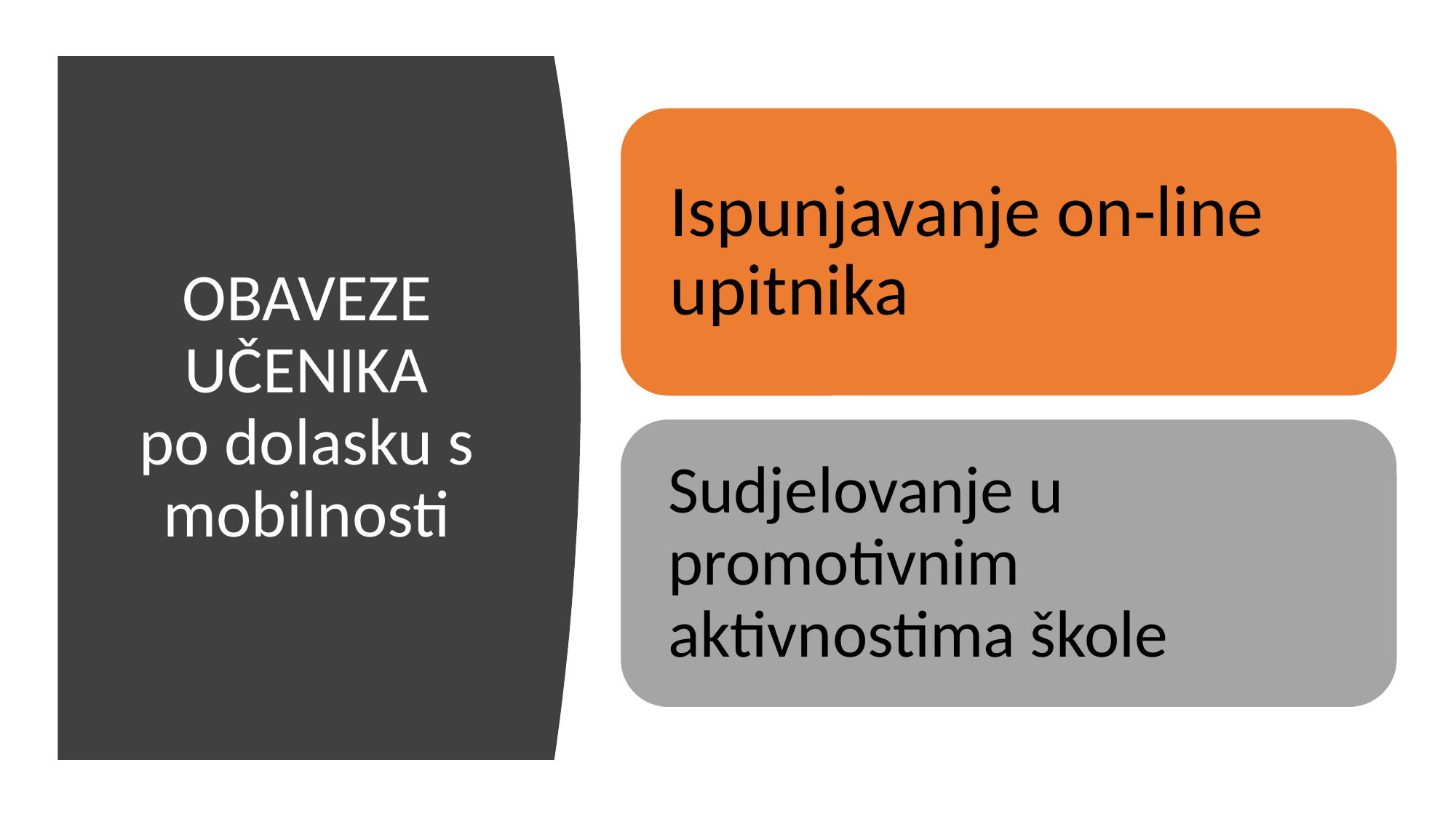

Ispunjavanje on-line upitnika
Sudjelovanje u promotivnim aktivnostima škole

# OBAVEZE UČENIKA po dolasku s mobilnosti